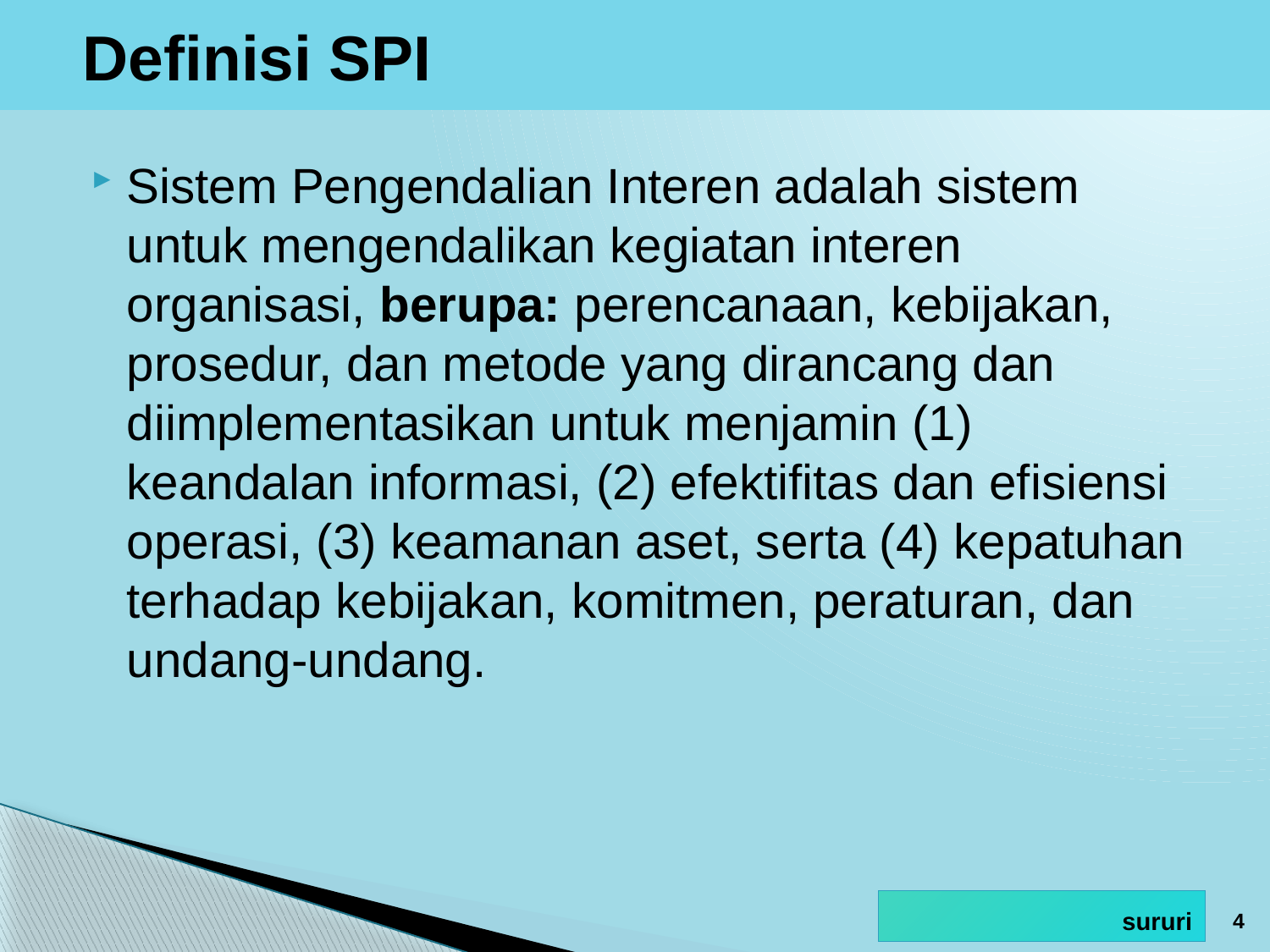

# Definisi SPI
Sistem Pengendalian Interen adalah sistem untuk mengendalikan kegiatan interen organisasi, berupa: perencanaan, kebijakan, prosedur, dan metode yang dirancang dan diimplementasikan untuk menjamin (1) keandalan informasi, (2) efektifitas dan efisiensi operasi, (3) keamanan aset, serta (4) kepatuhan terhadap kebijakan, komitmen, peraturan, dan undang-undang.

4
sururi